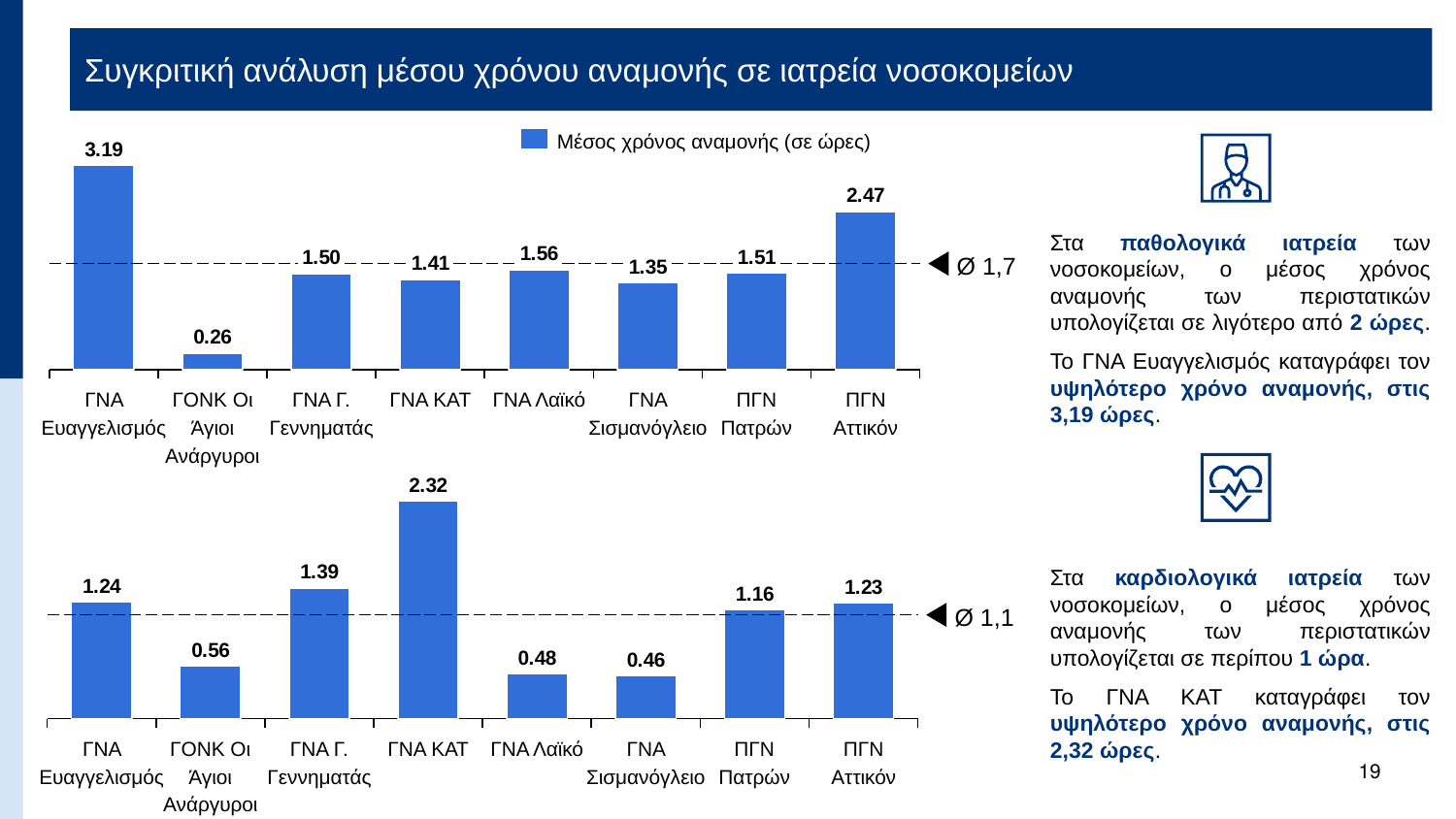

Συγκριτική ανάλυση μέσου χρόνου αναμονής σε ιατρεία νοσοκομείων

### Chart

| Category |  |
|---|---|
Μέσος χρόνος αναμονής (σε ώρες)

Στα παθολογικά ιατρεία των νοσοκομείων, ο μέσος χρόνος αναμονής των περιστατικών υπολογίζεται σε λιγότερο από 2 ώρες.
Το ΓΝΑ Ευαγγελισμός καταγράφει τον υψηλότερο χρόνο αναμονής, στις 3,19 ώρες.
Ø 1,7

ΓΝΑ Ευαγγελισμός
ΓΟΝΚ Οι Άγιοι Ανάργυροι
ΓΝΑ Γ. Γεννηματάς
ΓΝΑ ΚΑΤ
ΓΝΑ Λαϊκό
ΓΝΑ Σισμανόγλειο
ΠΓΝ Πατρών
ΠΓΝ Αττικόν

### Chart

| Category |  |
|---|---|

Στα καρδιολογικά ιατρεία των νοσοκομείων, ο μέσος χρόνος αναμονής των περιστατικών υπολογίζεται σε περίπου 1 ώρα.
Το ΓΝΑ ΚΑΤ καταγράφει τον υψηλότερο χρόνο αναμονής, στις 2,32 ώρες.
Ø 1,1

ΓΝΑ Ευαγγελισμός
ΓΟΝΚ Οι Άγιοι Ανάργυροι
ΓΝΑ Γ. Γεννηματάς
ΓΝΑ ΚΑΤ
ΓΝΑ Λαϊκό
ΓΝΑ Σισμανόγλειο
ΠΓΝ Πατρών
ΠΓΝ Αττικόν
19